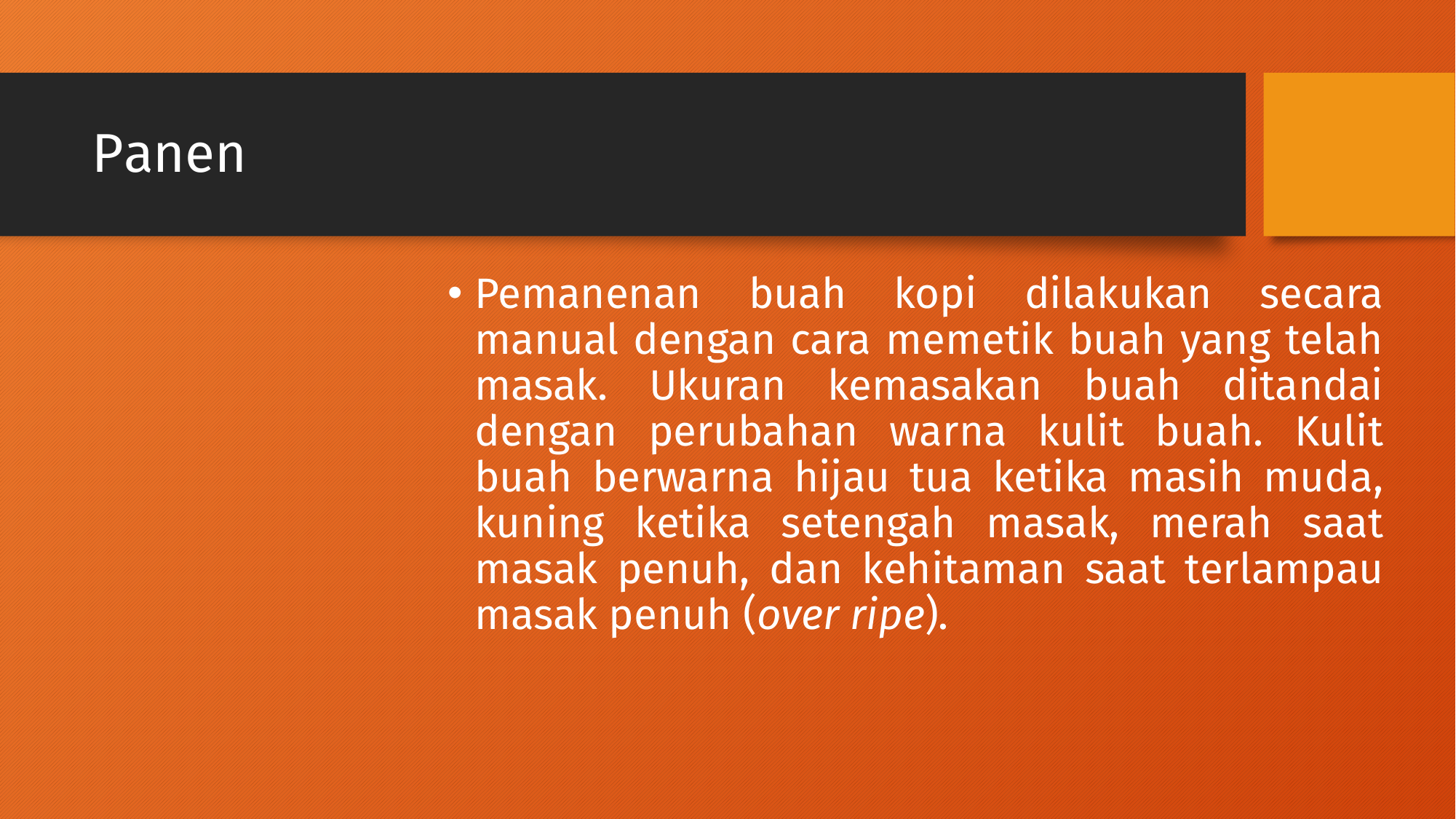

# Panen
Pemanenan buah kopi dilakukan secara manual dengan cara memetik buah yang telah masak. Ukuran kemasakan buah ditandai dengan perubahan warna kulit buah. Kulit buah berwarna hijau tua ketika masih muda, kuning ketika setengah masak, merah saat masak penuh, dan kehitaman saat terlampau masak penuh (over ripe).